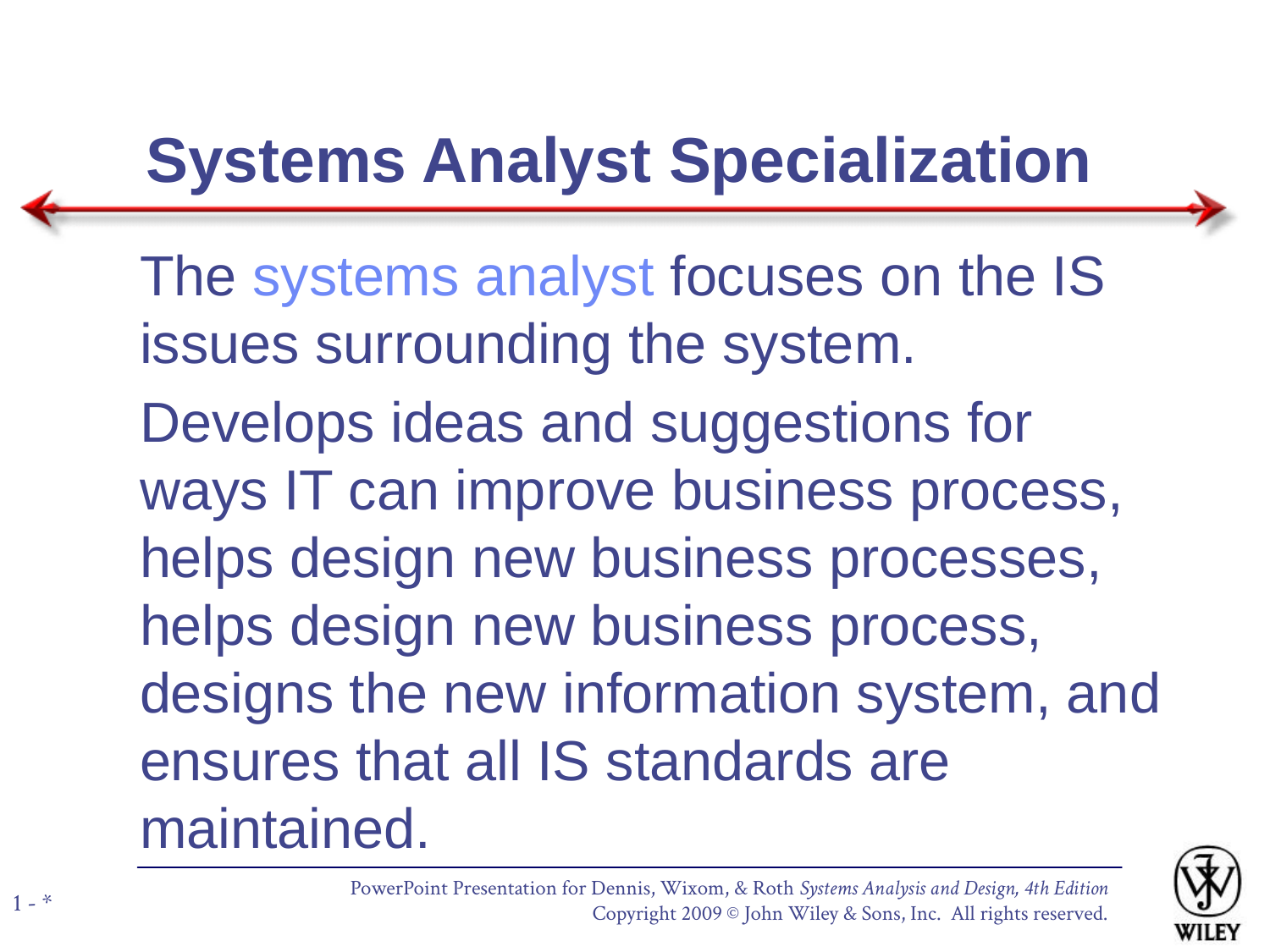

# Systems Analyst Specialization
The systems analyst focuses on the IS issues surrounding the system.
Develops ideas and suggestions for ways IT can improve business process, helps design new business processes, helps design new business process, designs the new information system, and ensures that all IS standards are maintained.
PowerPoint Presentation for Dennis, Wixom, & Roth Systems Analysis and Design, 4th Edition
Copyright 2009 © John Wiley & Sons, Inc.  All rights reserved.
1 - *